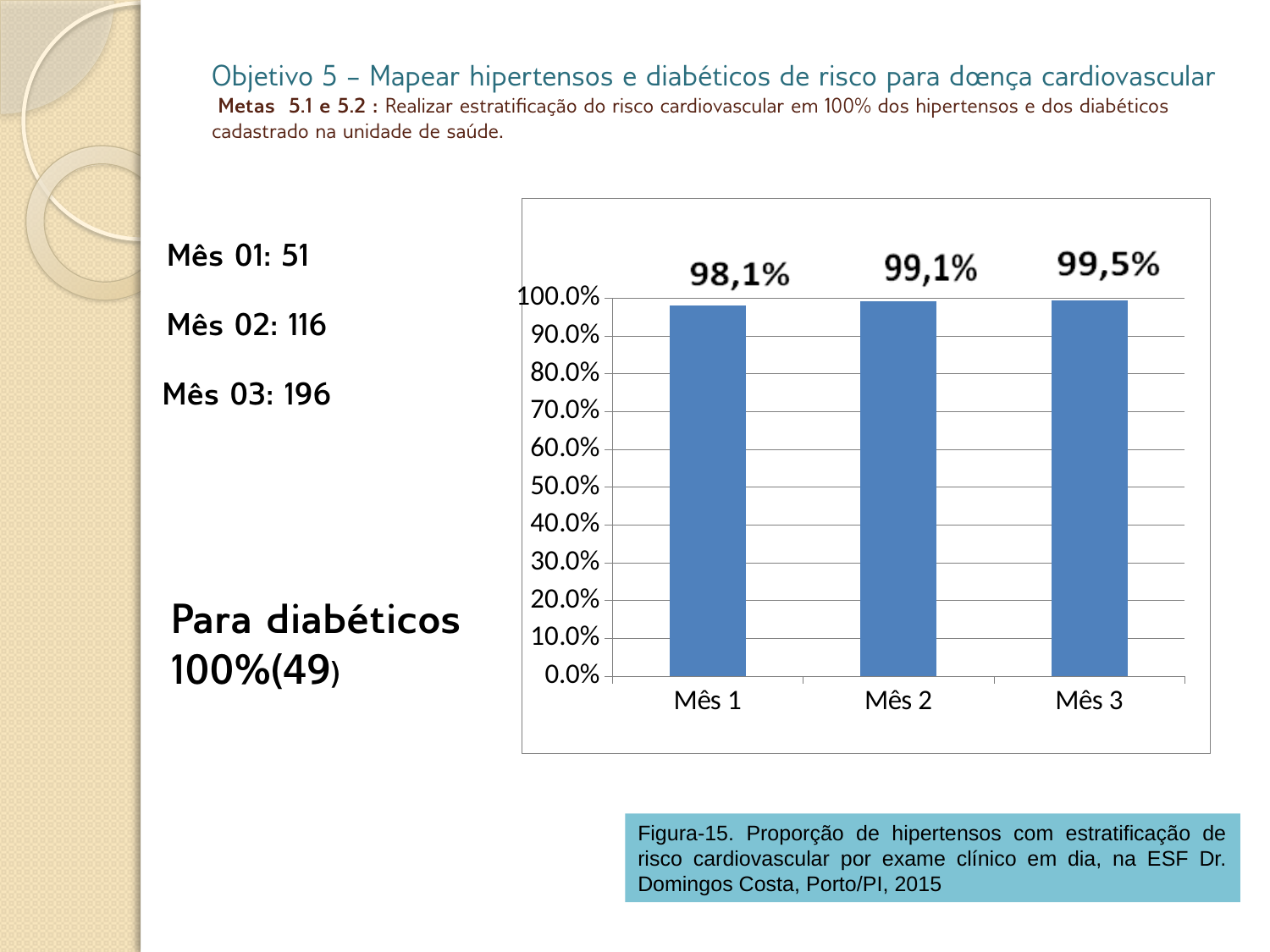

# Objetivo 5 – Mapear hipertensos e diabéticos de risco para doença cardiovascular Metas  5.1 e 5.2 : Realizar estratificação do risco cardiovascular em 100% dos hipertensos e dos diabéticos cadastrado na unidade de saúde.

### Chart

| Category | Proporção de hipertensos com estratificação de risco cardiovascular por  exame clínico em dia |
|---|---|
| Mês 1 | 0.9807692307692305 |
| Mês 2 | 0.9914529914529842 |
| Mês 3 | 0.9949238578680206 |
Mês 01: 51
Mês 02: 116
Mês 03: 196
Para diabéticos 100%(49)
Figura-15. Proporção de hipertensos com estratificação de risco cardiovascular por exame clínico em dia, na ESF Dr. Domingos Costa, Porto/PI, 2015